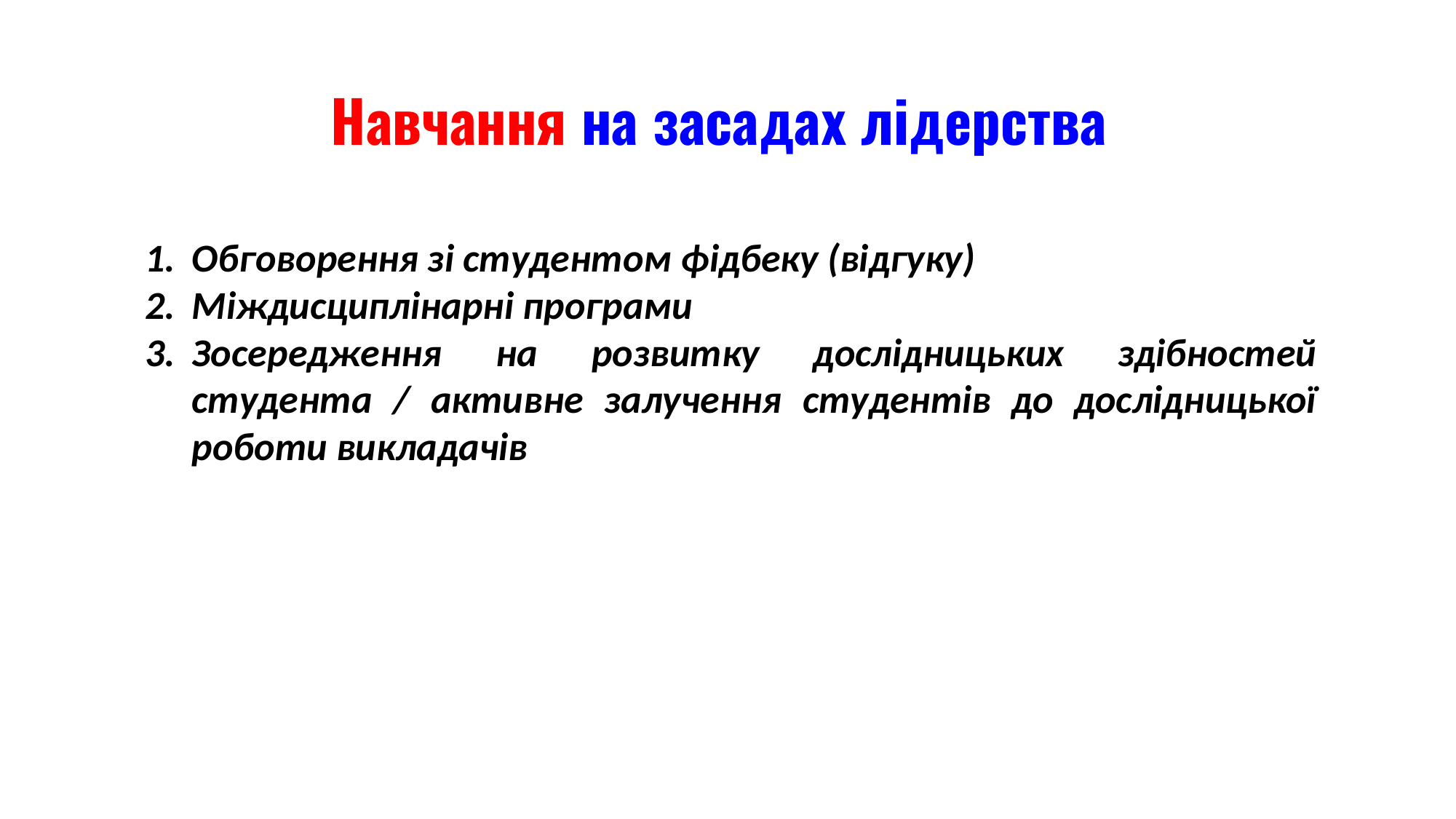

# Навчання на засадах лідерства

Обговорення зі студентом фідбеку (відгуку)
Міждисциплінарні програми
Зосередження на розвитку дослідницьких здібностей студента / активне залучення студентів до дослідницької роботи викладачів